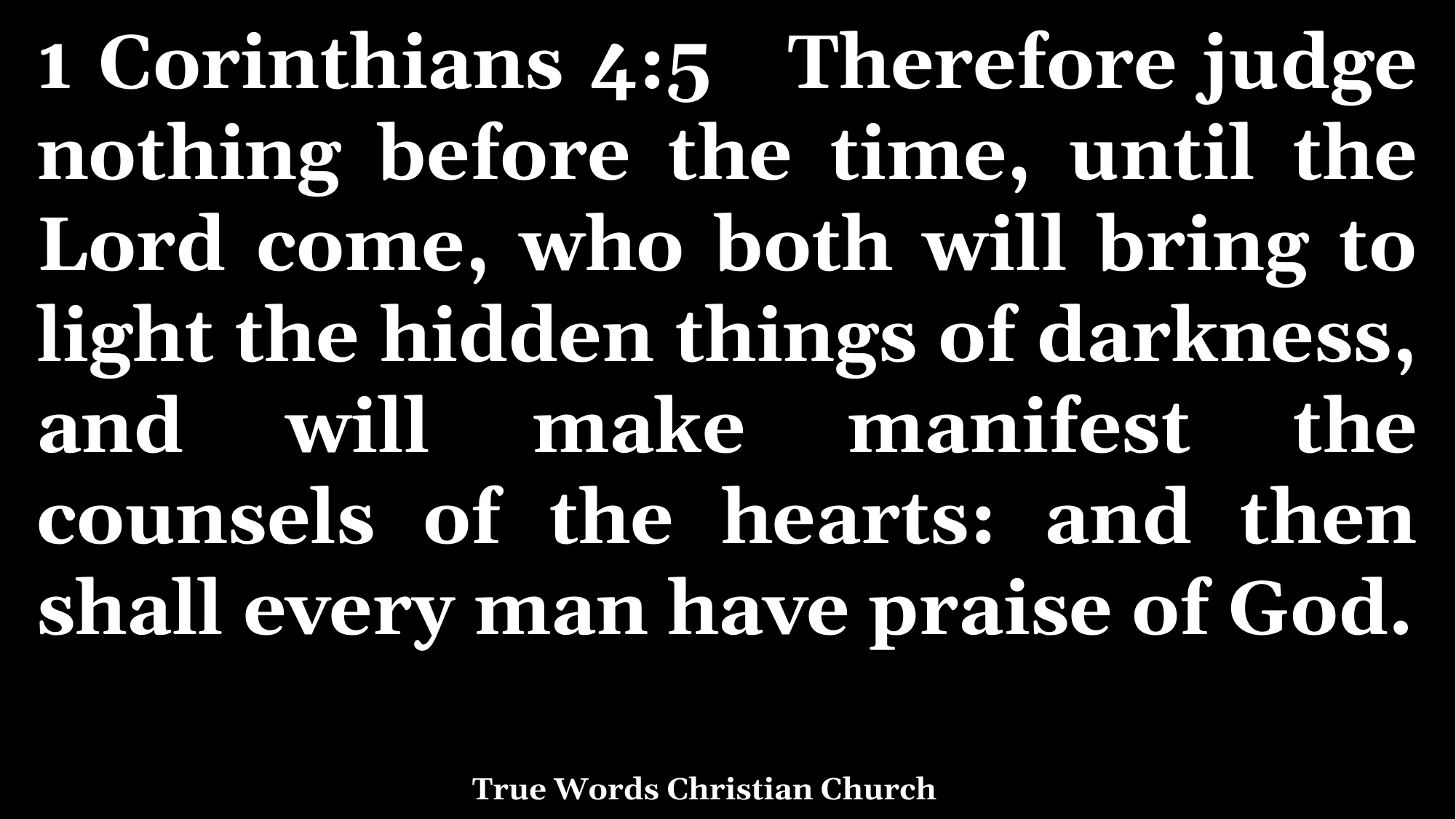

1 Corinthians 4:5   Therefore judge nothing before the time, until the Lord come, who both will bring to light the hidden things of darkness, and will make manifest the counsels of the hearts: and then shall every man have praise of God.
True Words Christian Church